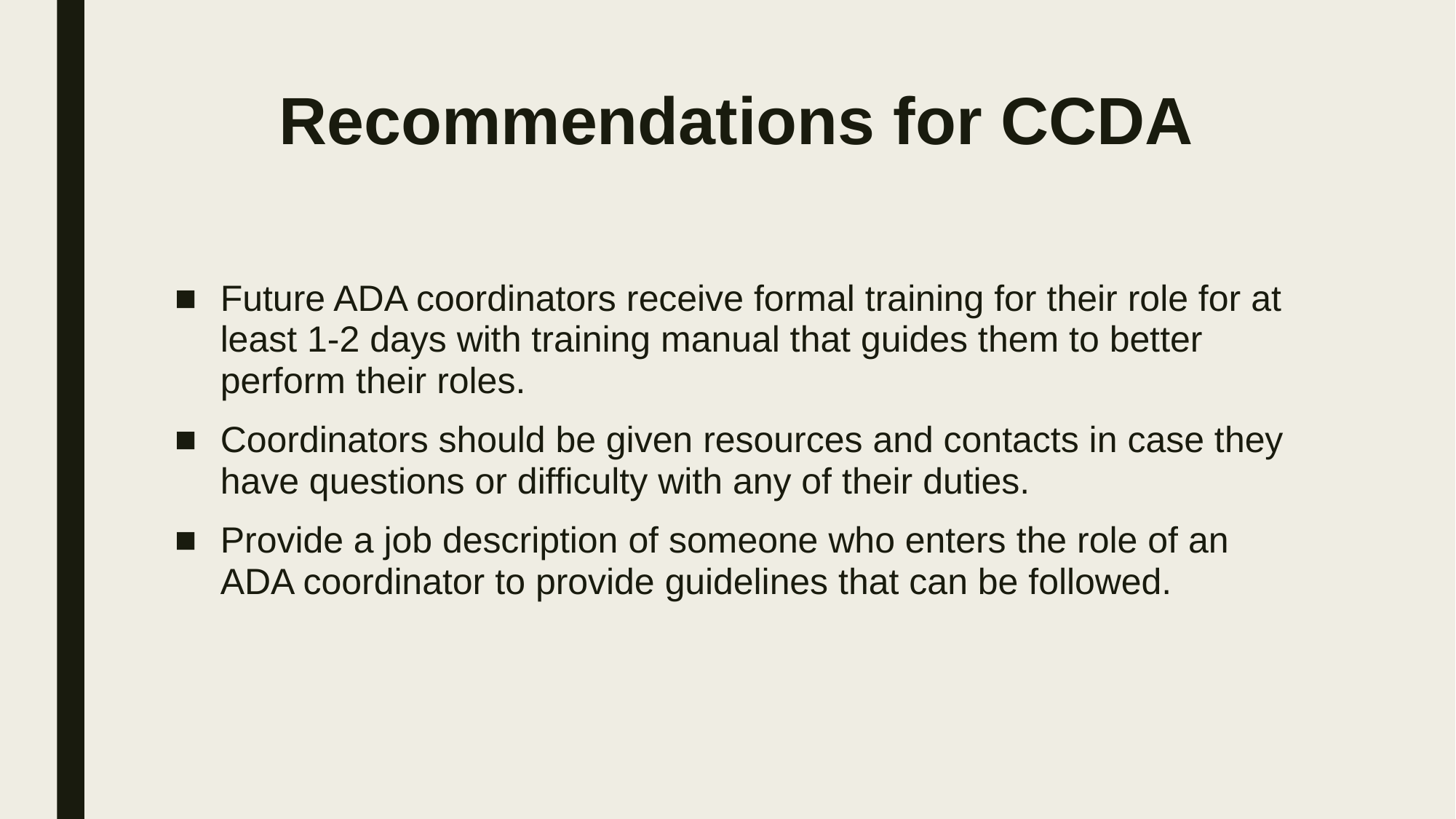

# Recommendations for CCDA
Future ADA coordinators receive formal training for their role for at least 1-2 days with training manual that guides them to better perform their roles.
Coordinators should be given resources and contacts in case they have questions or difficulty with any of their duties.
Provide a job description of someone who enters the role of an ADA coordinator to provide guidelines that can be followed.